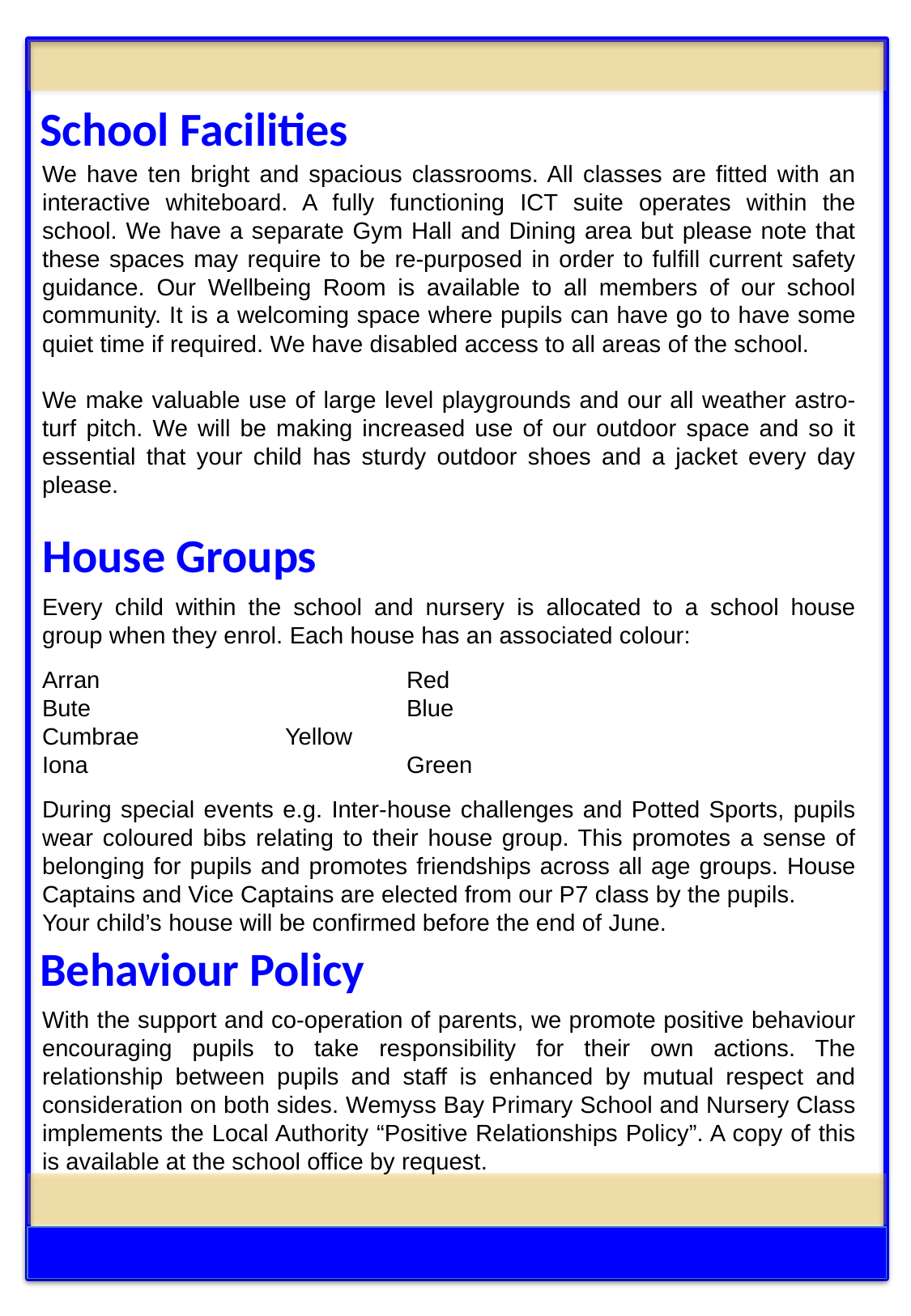

School Facilities
We have ten bright and spacious classrooms. All classes are fitted with an interactive whiteboard. A fully functioning ICT suite operates within the school. We have a separate Gym Hall and Dining area but please note that these spaces may require to be re-purposed in order to fulfill current safety guidance. Our Wellbeing Room is available to all members of our school community. It is a welcoming space where pupils can have go to have some quiet time if required. We have disabled access to all areas of the school.

We make valuable use of large level playgrounds and our all weather astro-turf pitch. We will be making increased use of our outdoor space and so it essential that your child has sturdy outdoor shoes and a jacket every day please.
House Groups
Every child within the school and nursery is allocated to a school house group when they enrol. Each house has an associated colour:

Arran			Red
Bute			Blue
Cumbrae		Yellow
Iona			Green

During special events e.g. Inter-house challenges and Potted Sports, pupils wear coloured bibs relating to their house group. This promotes a sense of belonging for pupils and promotes friendships across all age groups. House Captains and Vice Captains are elected from our P7 class by the pupils.
Your child’s house will be confirmed before the end of June.
Behaviour Policy
With the support and co-operation of parents, we promote positive behaviour encouraging pupils to take responsibility for their own actions. The relationship between pupils and staff is enhanced by mutual respect and consideration on both sides. Wemyss Bay Primary School and Nursery Class implements the Local Authority “Positive Relationships Policy”. A copy of this is available at the school office by request.